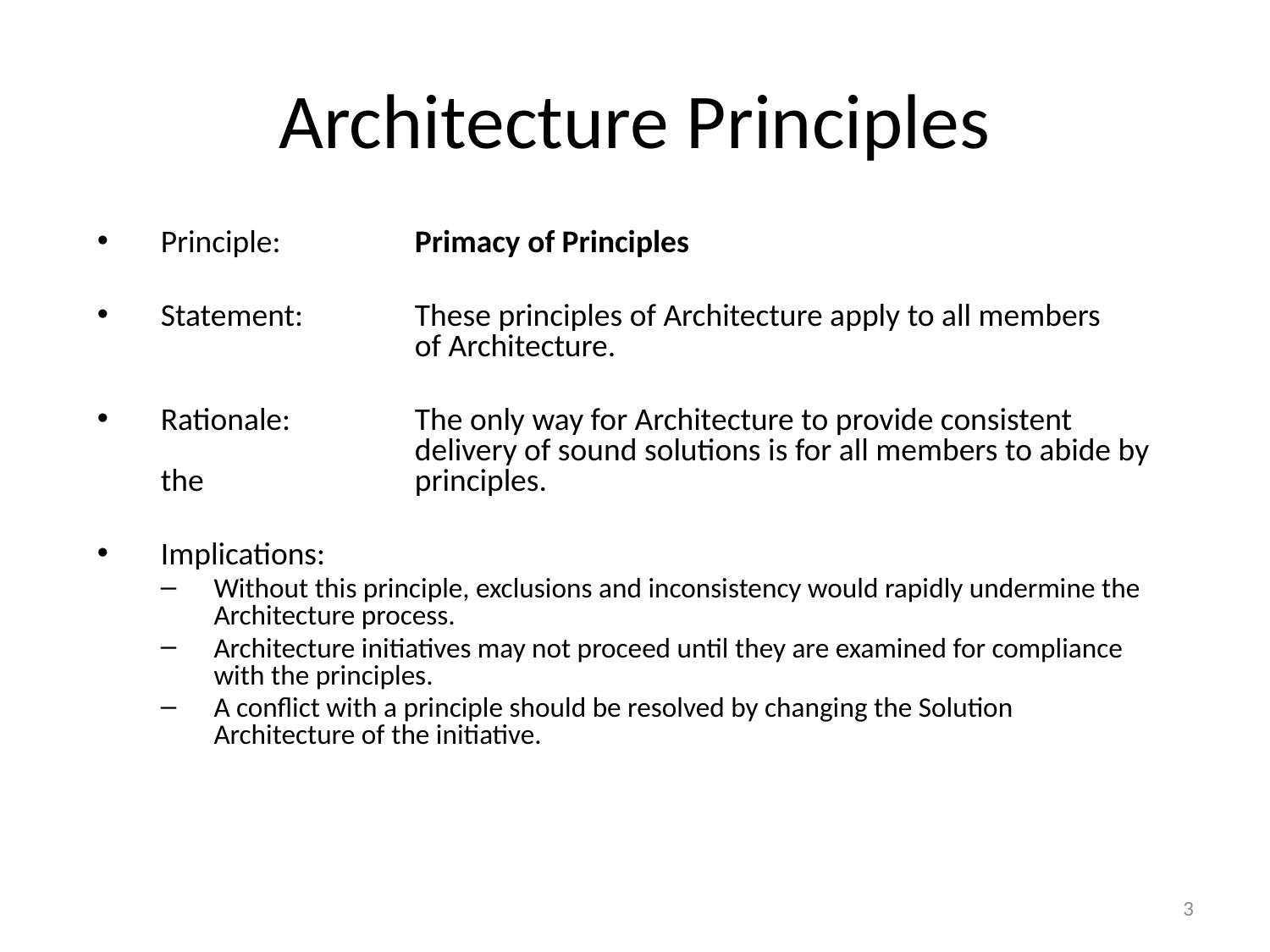

# Architecture Principles
Principle:  	Primacy of Principles

Statement:	These principles of Architecture apply to all members 		of Architecture.

Rationale:	The only way for Architecture to provide consistent 		delivery of sound solutions is for all members to abide by the 		principles.

Implications:
Without this principle, exclusions and inconsistency would rapidly undermine the Architecture process.
Architecture initiatives may not proceed until they are examined for compliance with the principles.
A conflict with a principle should be resolved by changing the Solution Architecture of the initiative.
3